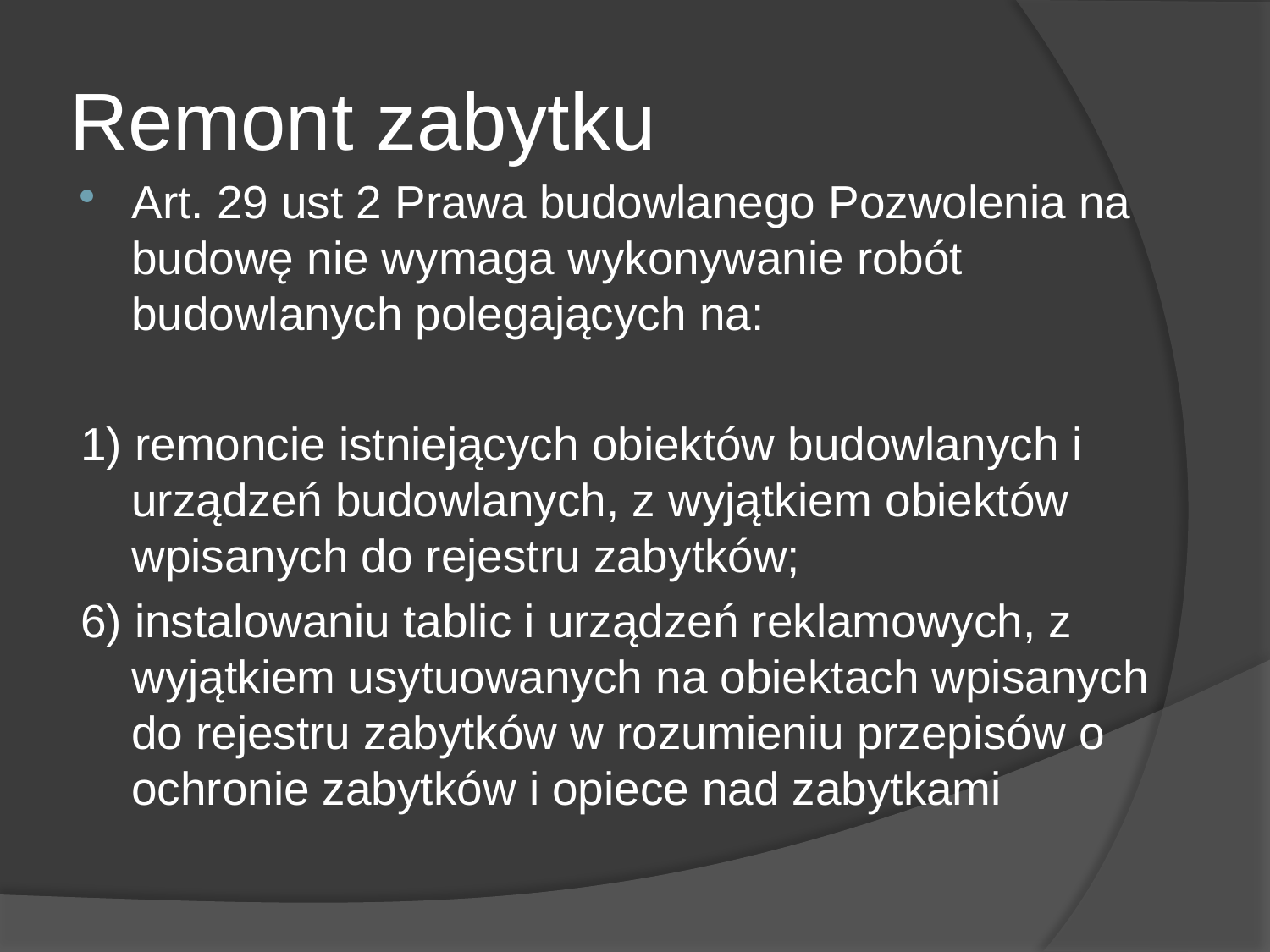

# Remont zabytku
Art. 29 ust 2 Prawa budowlanego Pozwolenia na budowę nie wymaga wykonywanie robót budowlanych polegających na:

1) remoncie istniejących obiektów budowlanych i urządzeń budowlanych, z wyjątkiem obiektów wpisanych do rejestru zabytków;
6) instalowaniu tablic i urządzeń reklamowych, z wyjątkiem usytuowanych na obiektach wpisanych do rejestru zabytków w rozumieniu przepisów o ochronie zabytków i opiece nad zabytkami